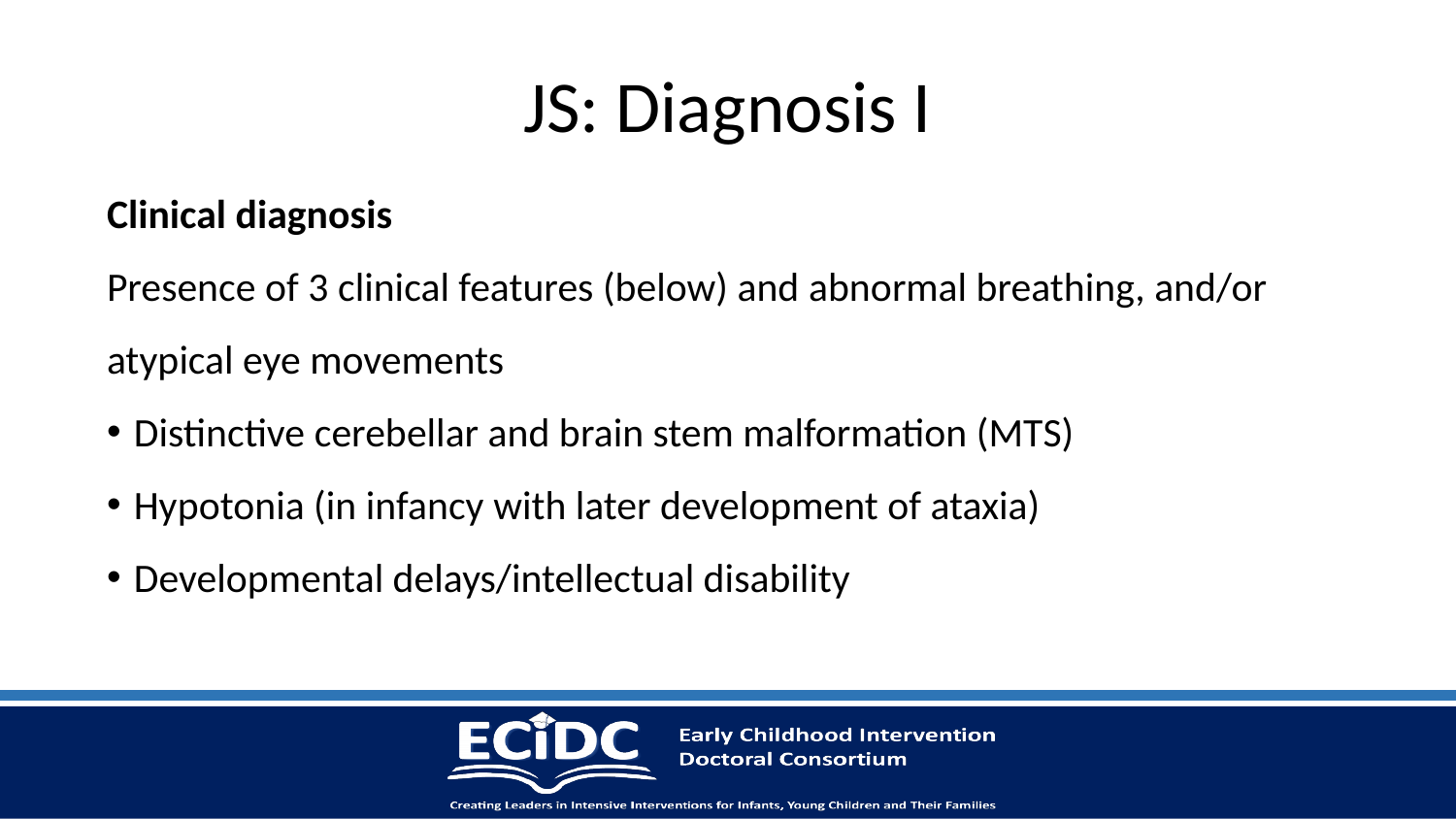

# JS: Diagnosis I
Clinical diagnosis
Presence of 3 clinical features (below) and abnormal breathing, and/or atypical eye movements
Distinctive cerebellar and brain stem malformation (MTS)
Hypotonia (in infancy with later development of ataxia)
Developmental delays/intellectual disability